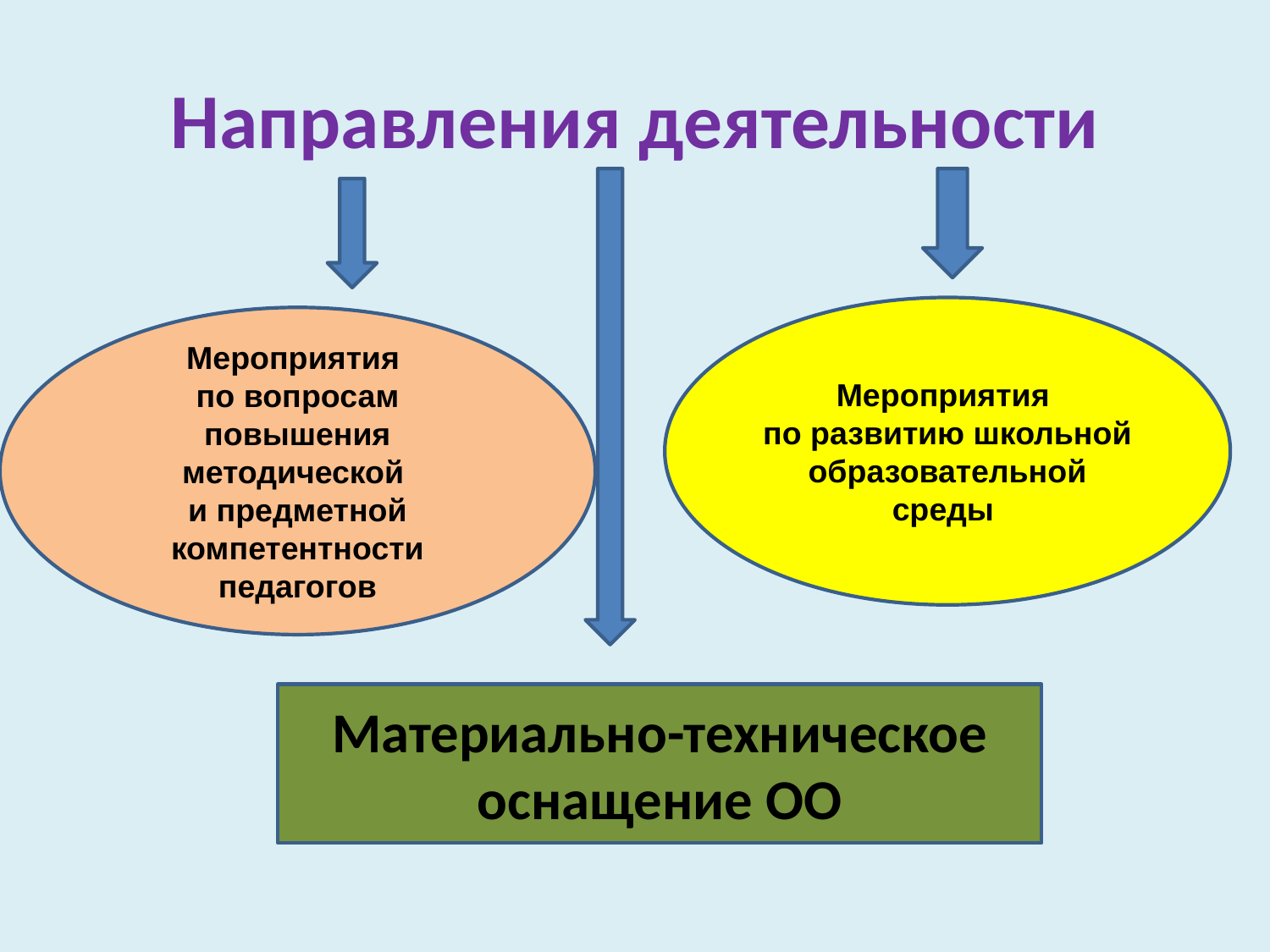

# Направления деятельности

Мероприятия
по развитию школьной образовательной среды
Мероприятия
по вопросам повышения методической
и предметной компетентности педагогов
Материально-техническое оснащение ОО